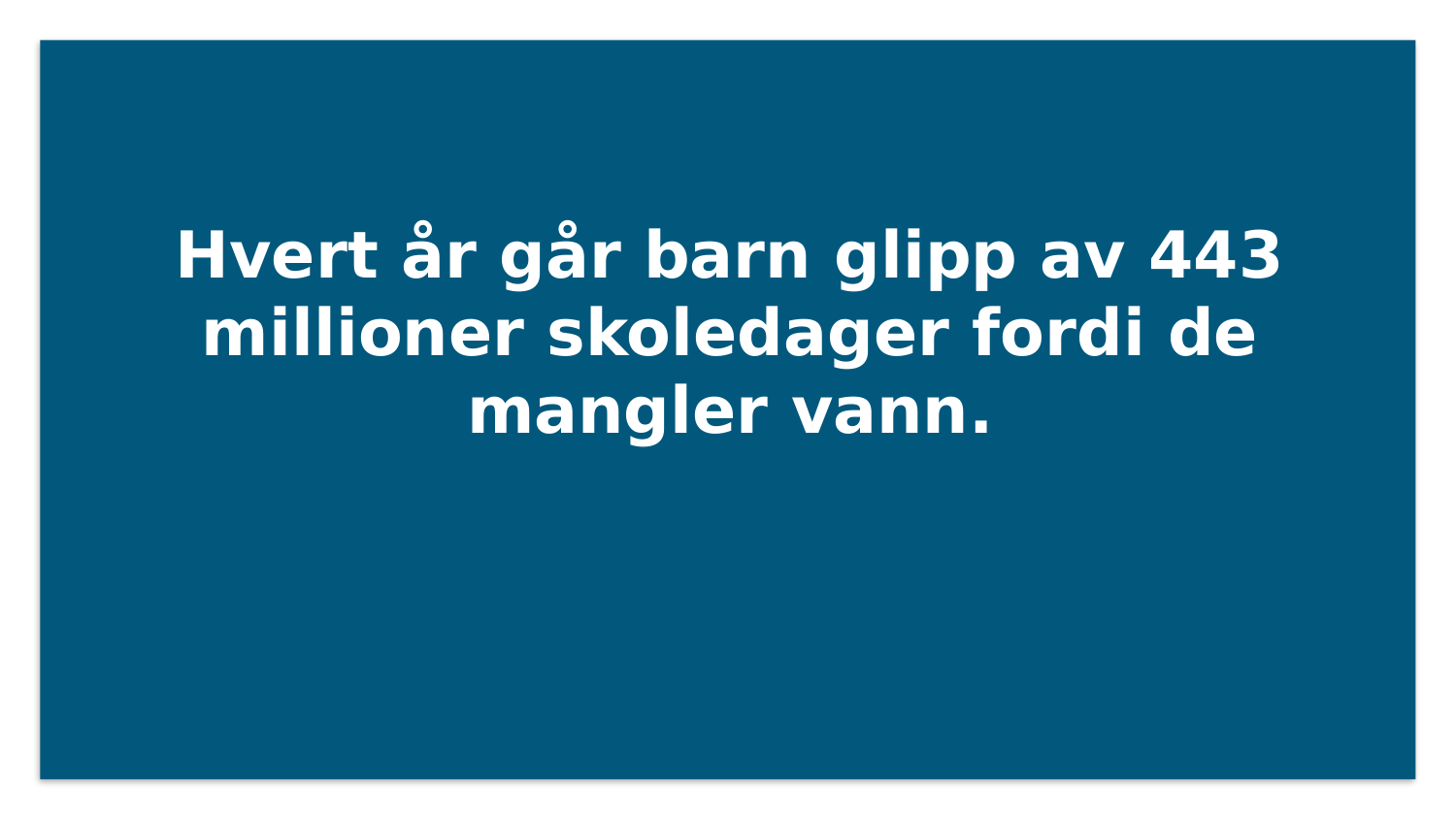

Hvert år går barn glipp av 443 millioner skoledager fordi de mangler vann.